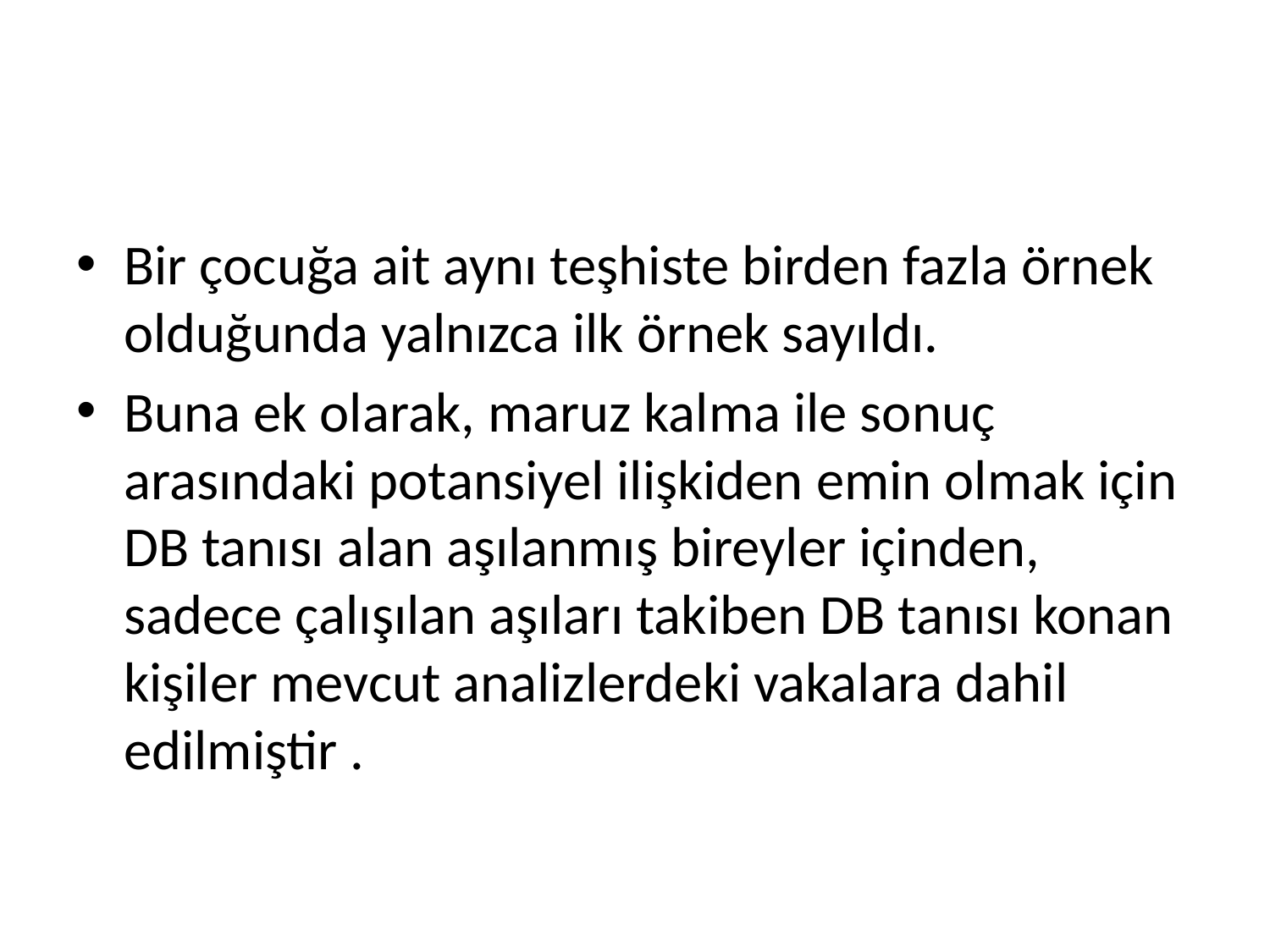

#
Bir çocuğa ait aynı teşhiste birden fazla örnek olduğunda yalnızca ilk örnek sayıldı.
Buna ek olarak, maruz kalma ile sonuç arasındaki potansiyel ilişkiden emin olmak için DB tanısı alan aşılanmış bireyler içinden,
sadece çalışılan aşıları takiben DB tanısı konan kişiler mevcut analizlerdeki vakalara dahil edilmiştir .